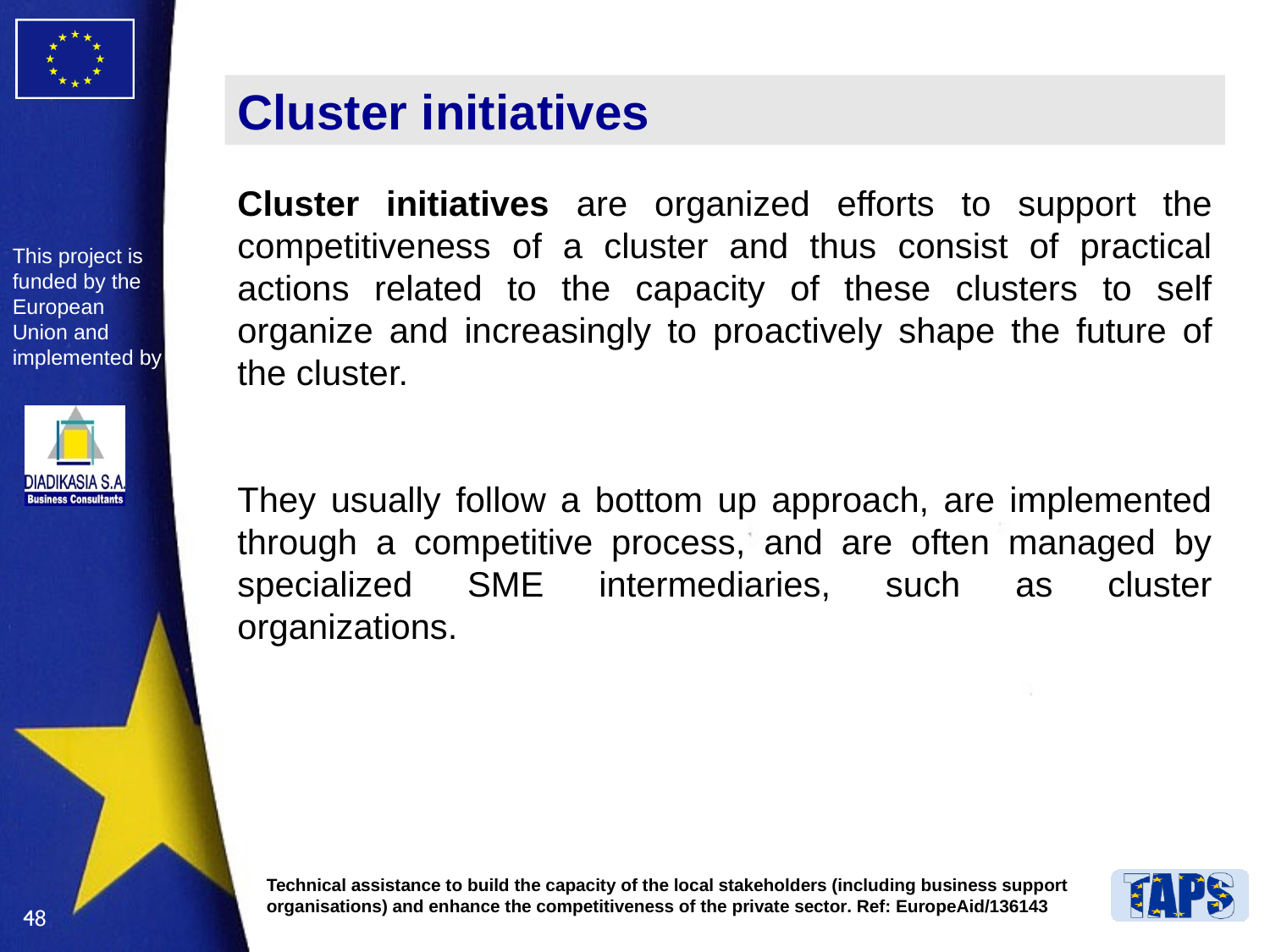

# Cluster initiatives

Cluster initiatives are organized efforts to support the competitiveness of a cluster and thus consist of practical actions related to the capacity of these clusters to self­ organize and increasingly to pro­actively shape the future of the cluster.

They usually follow a bottom up approach, are implemented through a competitive process, and are often managed by specialized SME intermediaries, such as cluster organizations.